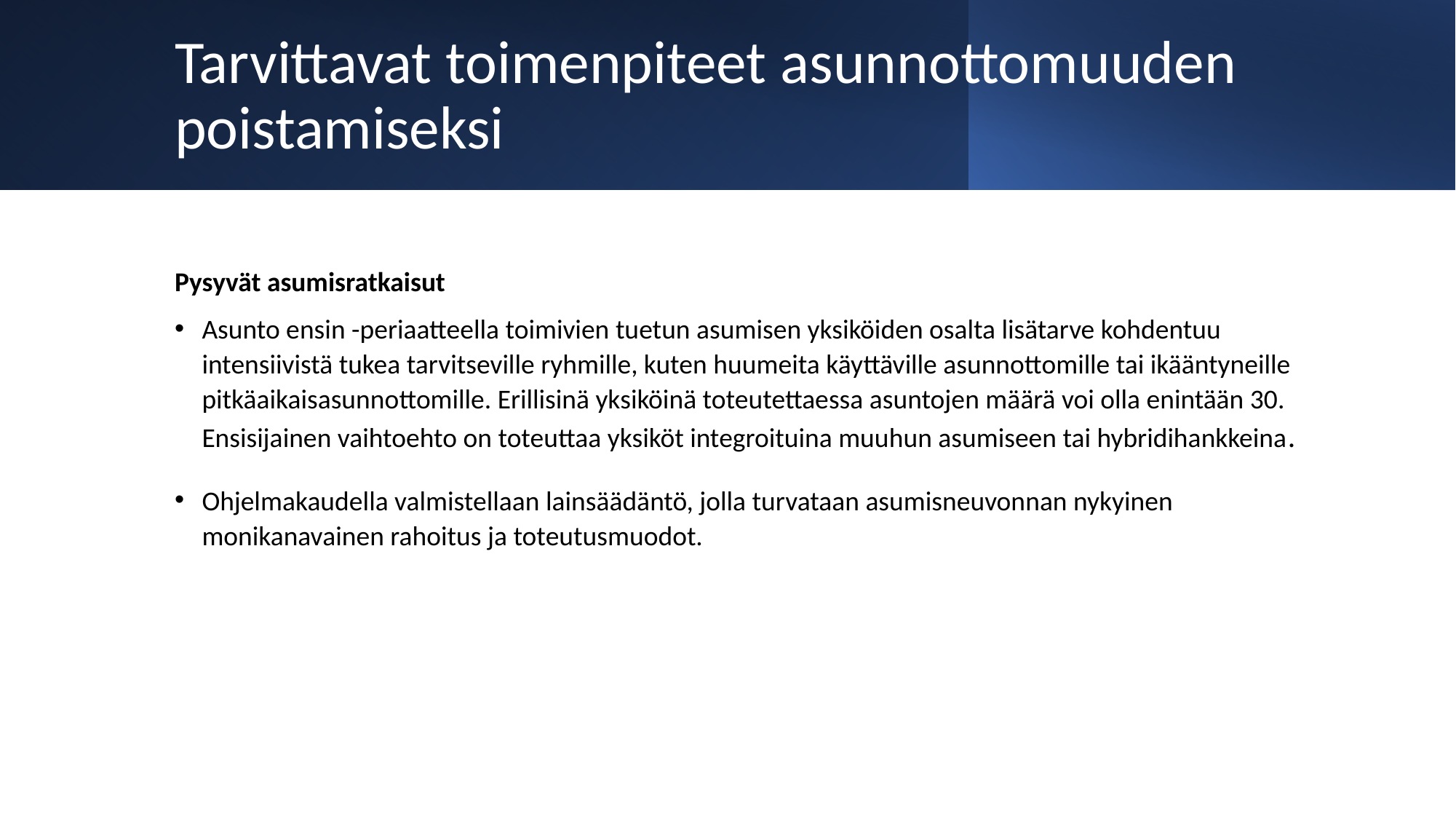

# Tarvittavat toimenpiteet asunnottomuuden poistamiseksi
Pysyvät asumisratkaisut
Asunto ensin -periaatteella toimivien tuetun asumisen yksiköiden osalta lisätarve kohdentuu intensiivistä tukea tarvitseville ryhmille, kuten huumeita käyttäville asunnottomille tai ikääntyneille pitkäaikaisasunnottomille. Erillisinä yksiköinä toteutettaessa asuntojen määrä voi olla enintään 30. Ensisijainen vaihtoehto on toteuttaa yksiköt integroituina muuhun asumiseen tai hybridihankkeina.
Ohjelmakaudella valmistellaan lainsäädäntö, jolla turvataan asumisneuvonnan nykyinen monikanavainen rahoitus ja toteutusmuodot.